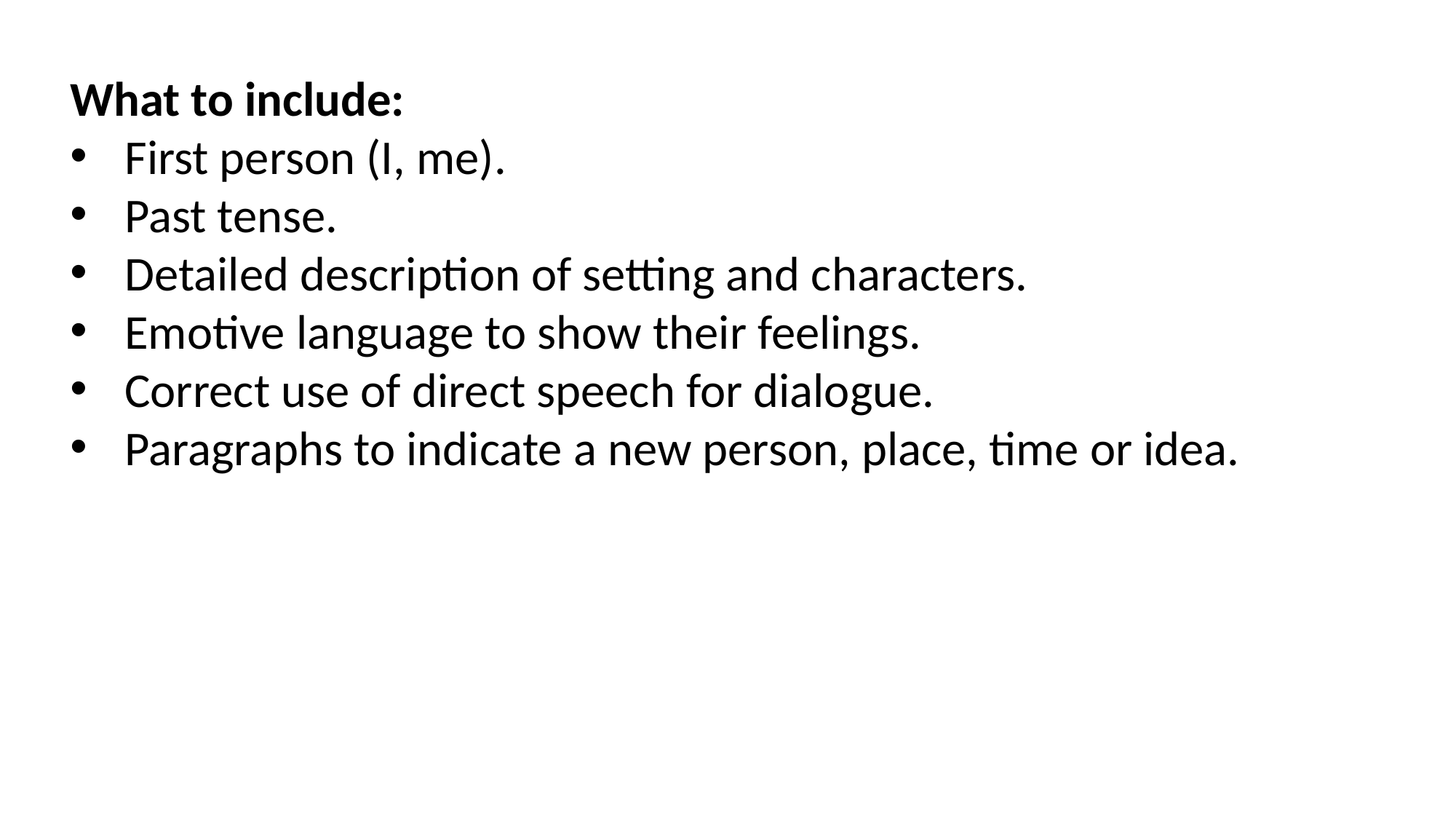

What to include:
First person (I, me).
Past tense.
Detailed description of setting and characters.
Emotive language to show their feelings.
Correct use of direct speech for dialogue.
Paragraphs to indicate a new person, place, time or idea.